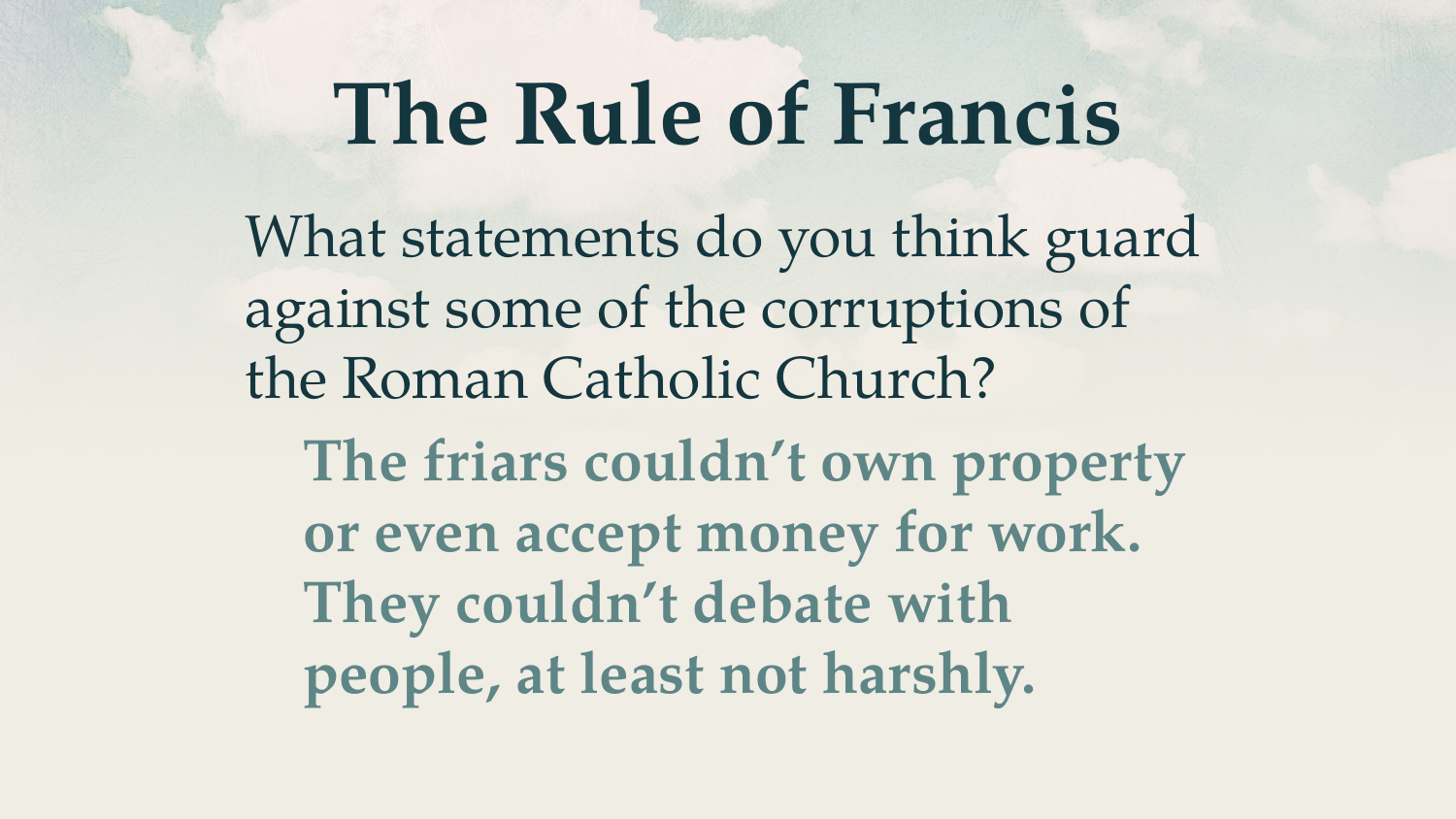

# The Rule of Francis
What statements do you think guard against some of the corruptions of the Roman Catholic Church?
The friars couldn’t own property or even accept money for work. They couldn’t debate with people, at least not harshly.